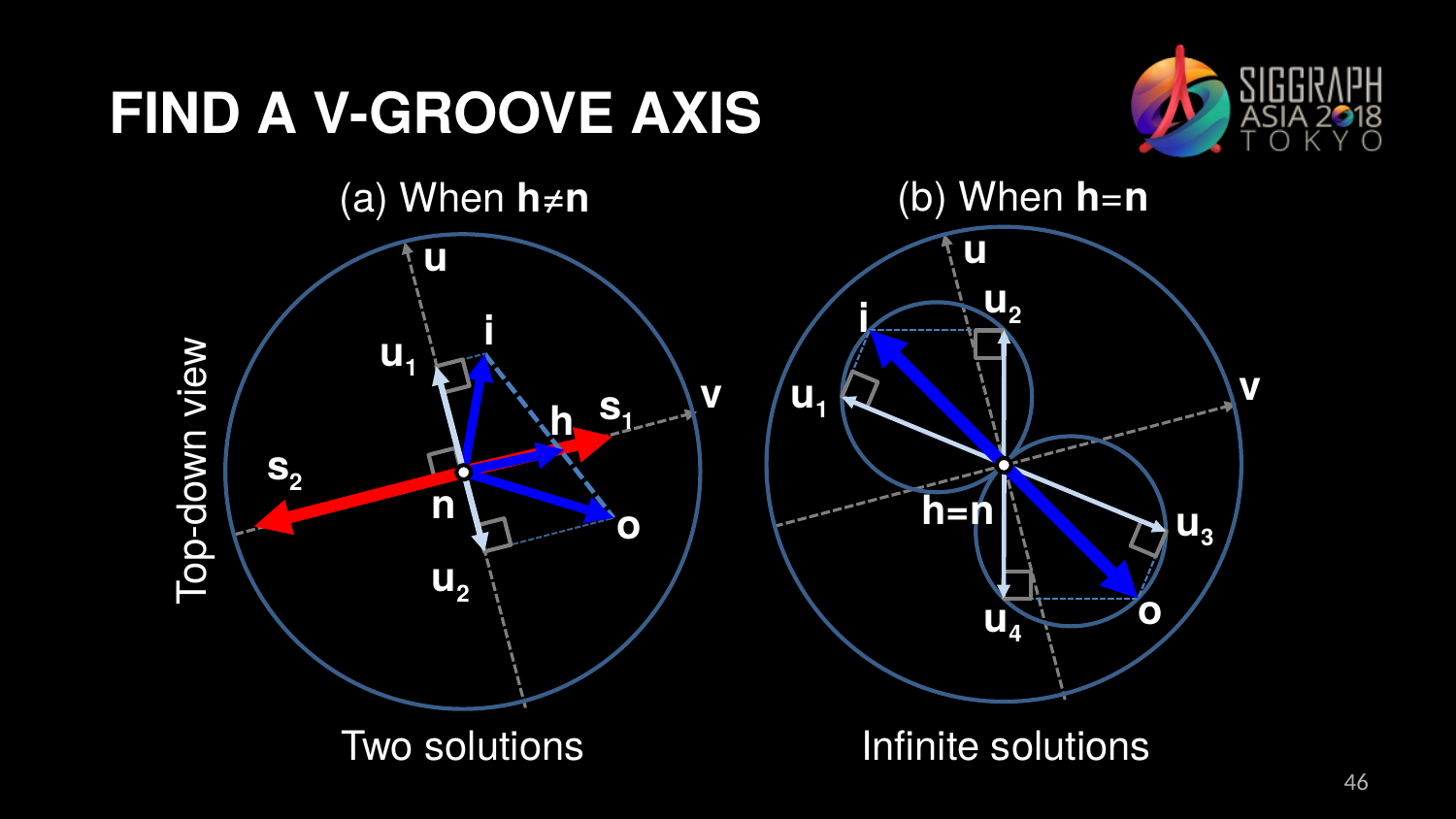

# Find a V-groove axis
(b) When h=n

u2
i

u1

h=n
u3

o
u4
Infinite solutions
(a) When h≠n
u
v
u
v

i
u1

s1
h
s2
Top-down view

n
o

u2
Two solutions

46